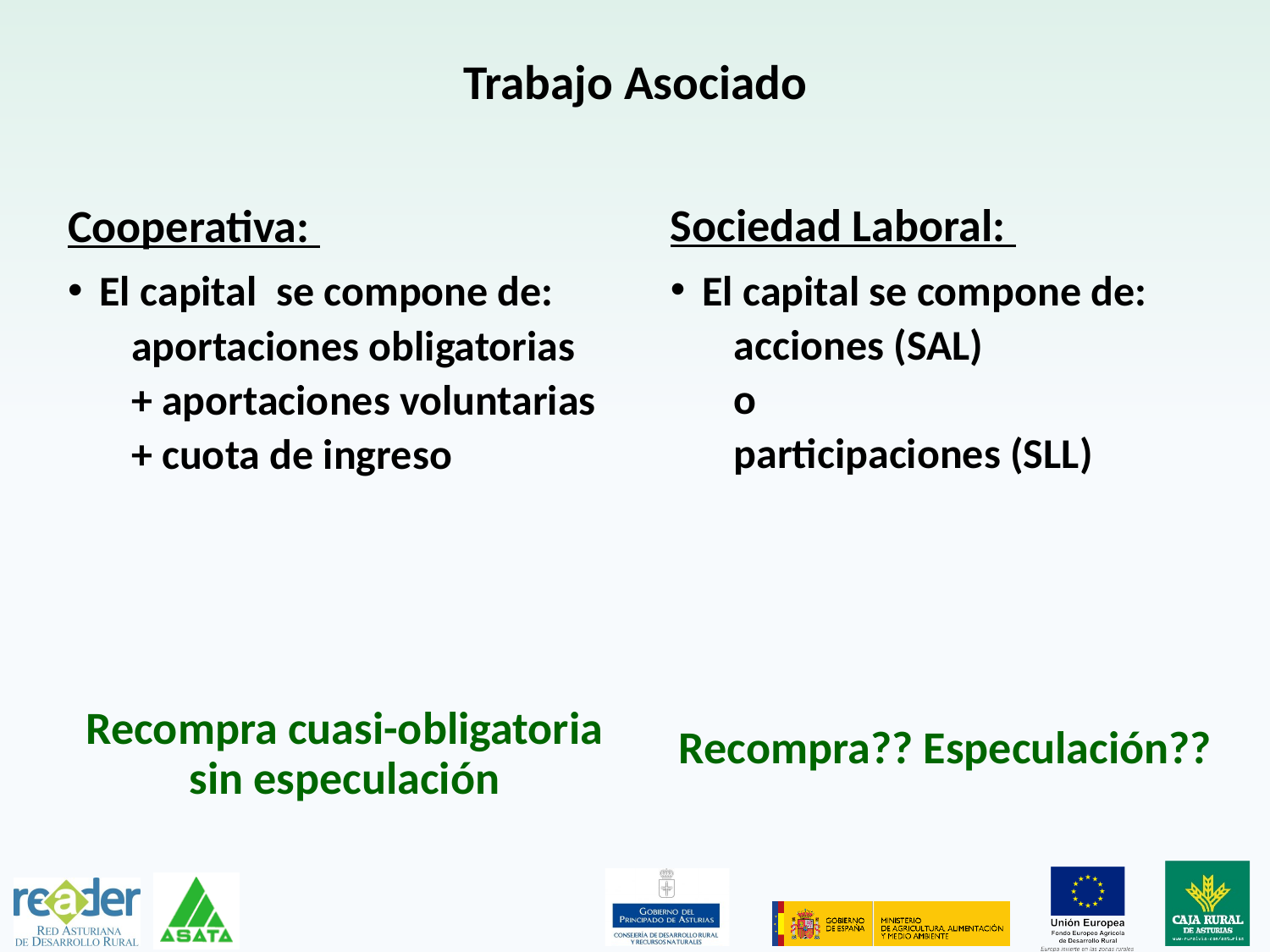

# Trabajo Asociado
Sociedad Laboral:
El capital se compone de:
acciones (SAL)
o
participaciones (SLL)
Cooperativa:
El capital  se compone de:
aportaciones obligatorias
+ aportaciones voluntarias
+ cuota de ingreso
Recompra?? Especulación??
Recompra cuasi-obligatoria sin especulación